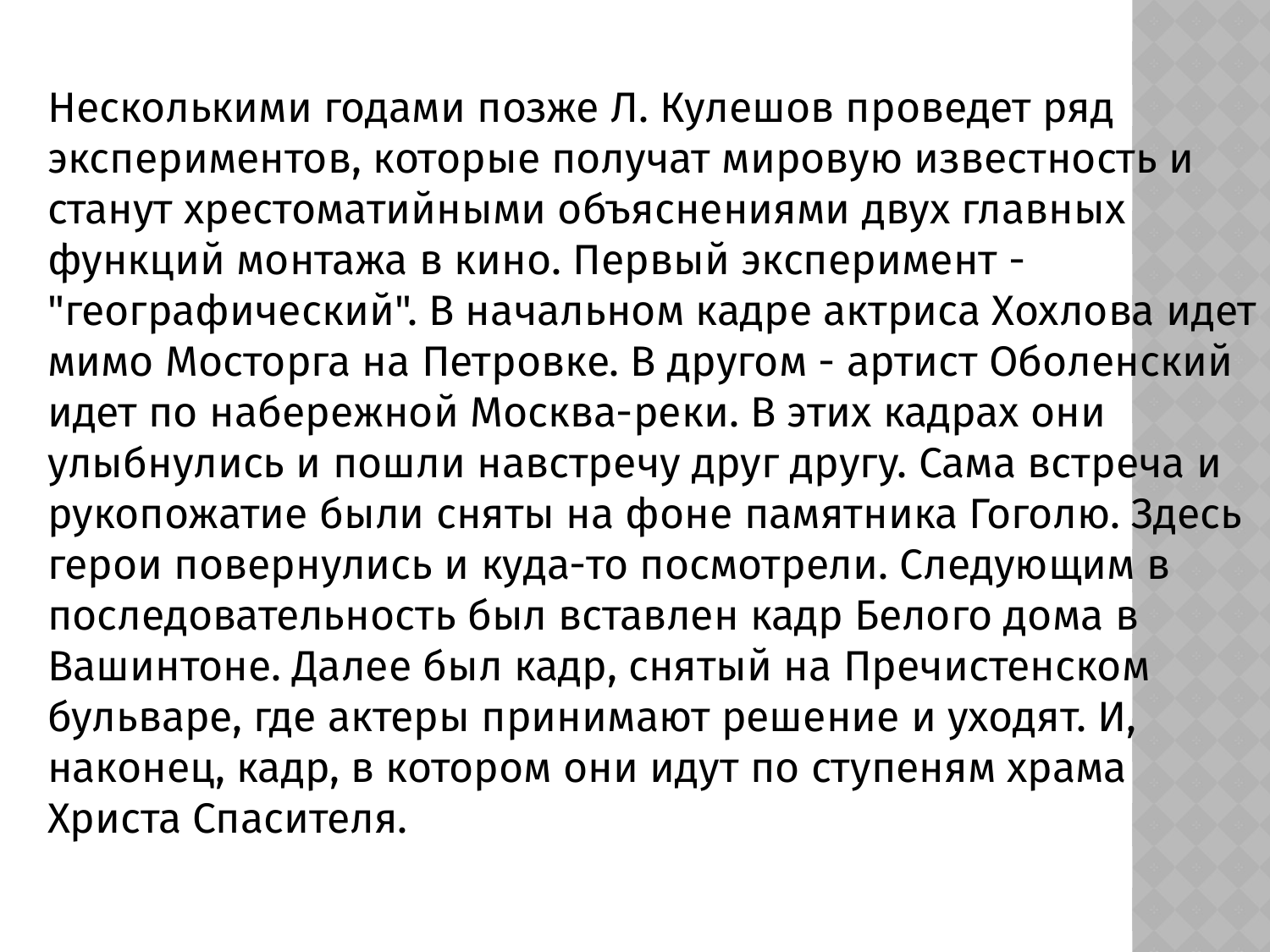

#
Несколькими годами позже Л. Кулешов проведет ряд экспериментов, которые получат мировую известность и станут хрестоматийными объяснениями двух главных функций монтажа в кино. Первый эксперимент - "географический". В начальном кадре актриса Хохлова идет мимо Мосторга на Петровке. В другом - артист Оболенский идет по набережной Москва-реки. В этих кадрах они улыбнулись и пошли навстречу друг другу. Сама встреча и рукопожатие были сняты на фоне памятника Гоголю. Здесь герои повернулись и куда-то посмотрели. Следующим в последовательность был вставлен кадр Белого дома в Вашинтоне. Далее был кадр, снятый на Пречистенском бульваре, где актеры принимают решение и уходят. И, наконец, кадр, в котором они идут по ступеням храма Христа Спасителя.